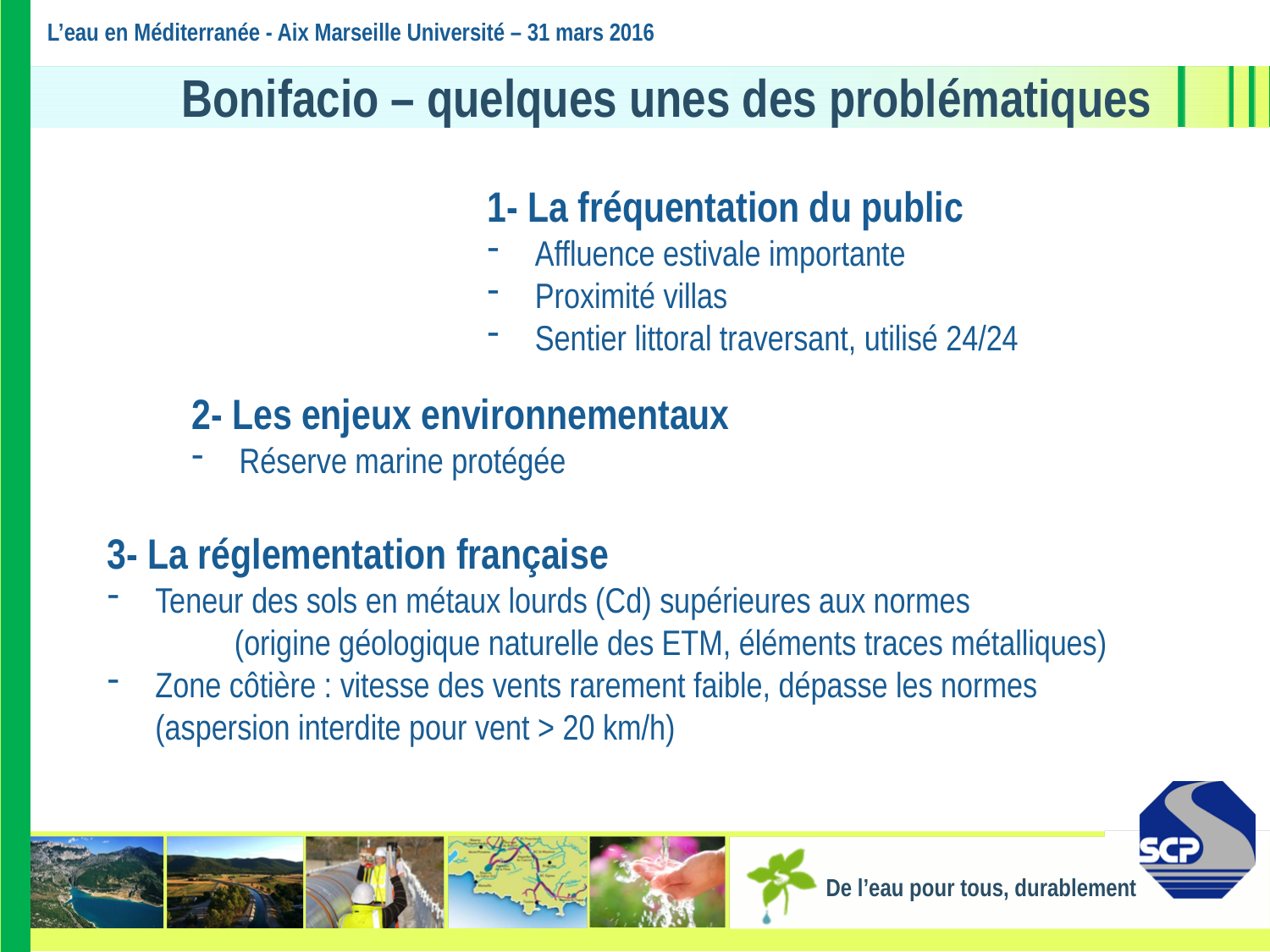

L’eau en Méditerranée - Aix Marseille Université – 31 mars 2016
Bonifacio – quelques unes des problématiques
1- La fréquentation du public
Affluence estivale importante
Proximité villas
Sentier littoral traversant, utilisé 24/24
2- Les enjeux environnementaux
Réserve marine protégée
3- La réglementation française
Teneur des sols en métaux lourds (Cd) supérieures aux normes
	(origine géologique naturelle des ETM, éléments traces métalliques)
Zone côtière : vitesse des vents rarement faible, dépasse les normes	(aspersion interdite pour vent > 20 km/h)